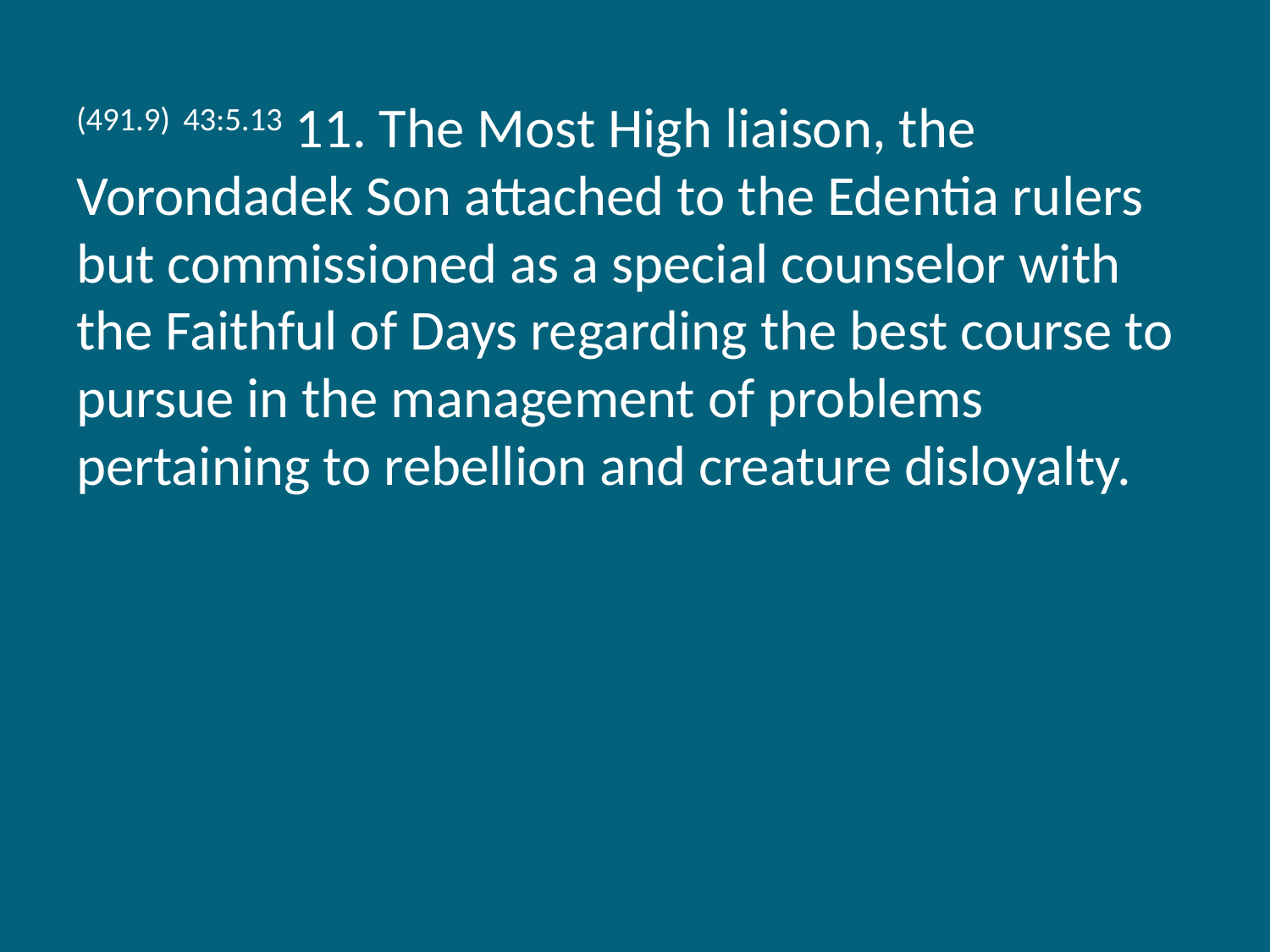

(491.9) 43:5.13 11. The Most High liaison, the Vorondadek Son attached to the Edentia rulers but commissioned as a special counselor with the Faithful of Days regarding the best course to pursue in the management of problems pertaining to rebellion and creature disloyalty.